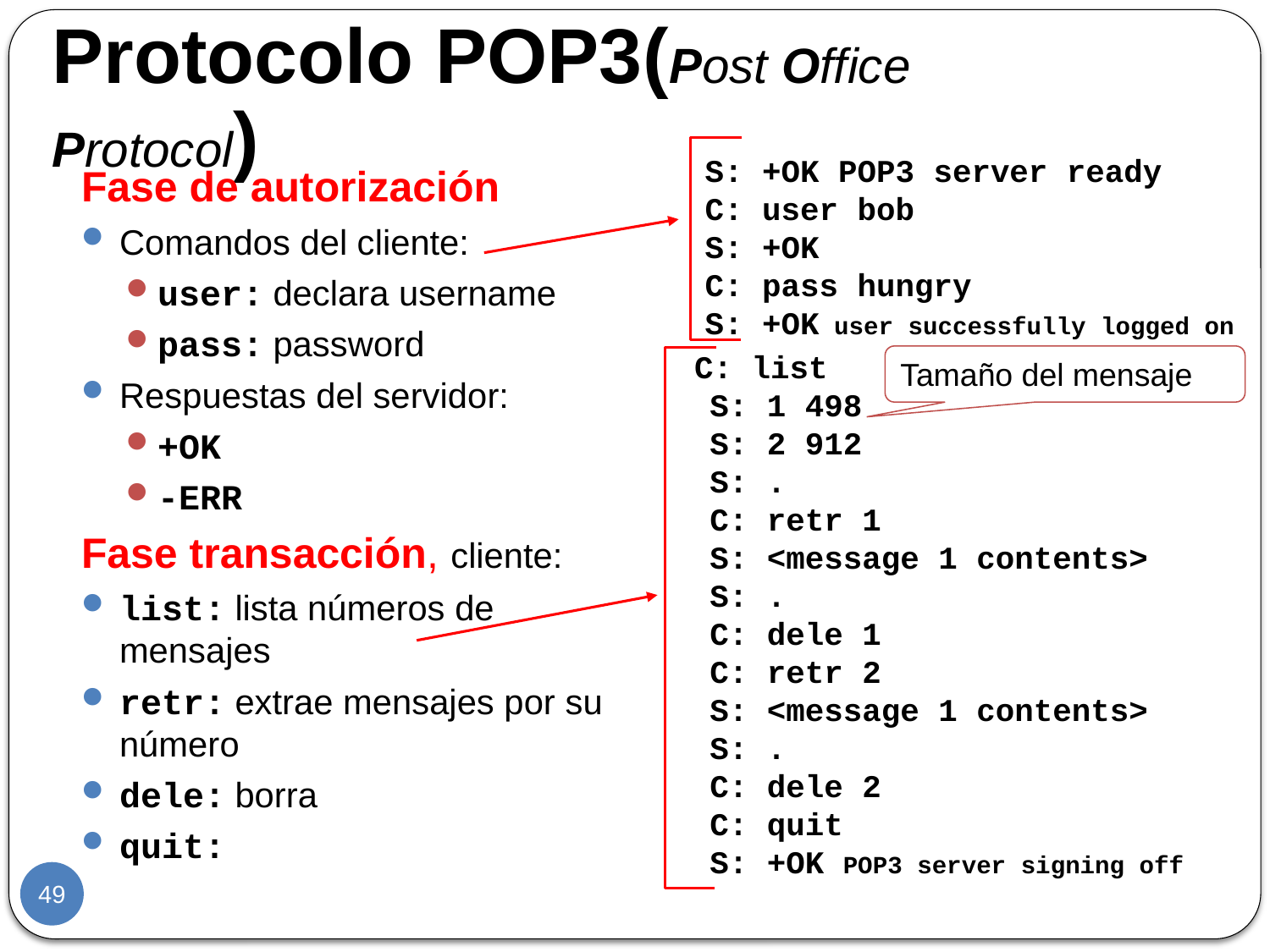

Protocolo POP3(Post Office Protocol)

S: +OK POP3 server ready
C: user bob
S: +OK
C: pass hungry
S: +OK user successfully logged on

Fase de autorización
Comandos del cliente:
user: declara username
pass: password
Respuestas del servidor:
+OK
-ERR
Fase transacción, cliente:
list: lista números de mensajes
retr: extrae mensajes por su número
dele: borra
quit:

         C: list
     S: 1 498
     S: 2 912
     S: .
     C: retr 1
     S: <message 1 contents>
     S: .
     C: dele 1
     C: retr 2
     S: <message 1 contents>
     S: .
     C: dele 2
     C: quit
     S: +OK POP3 server signing off
Tamaño del mensaje

49